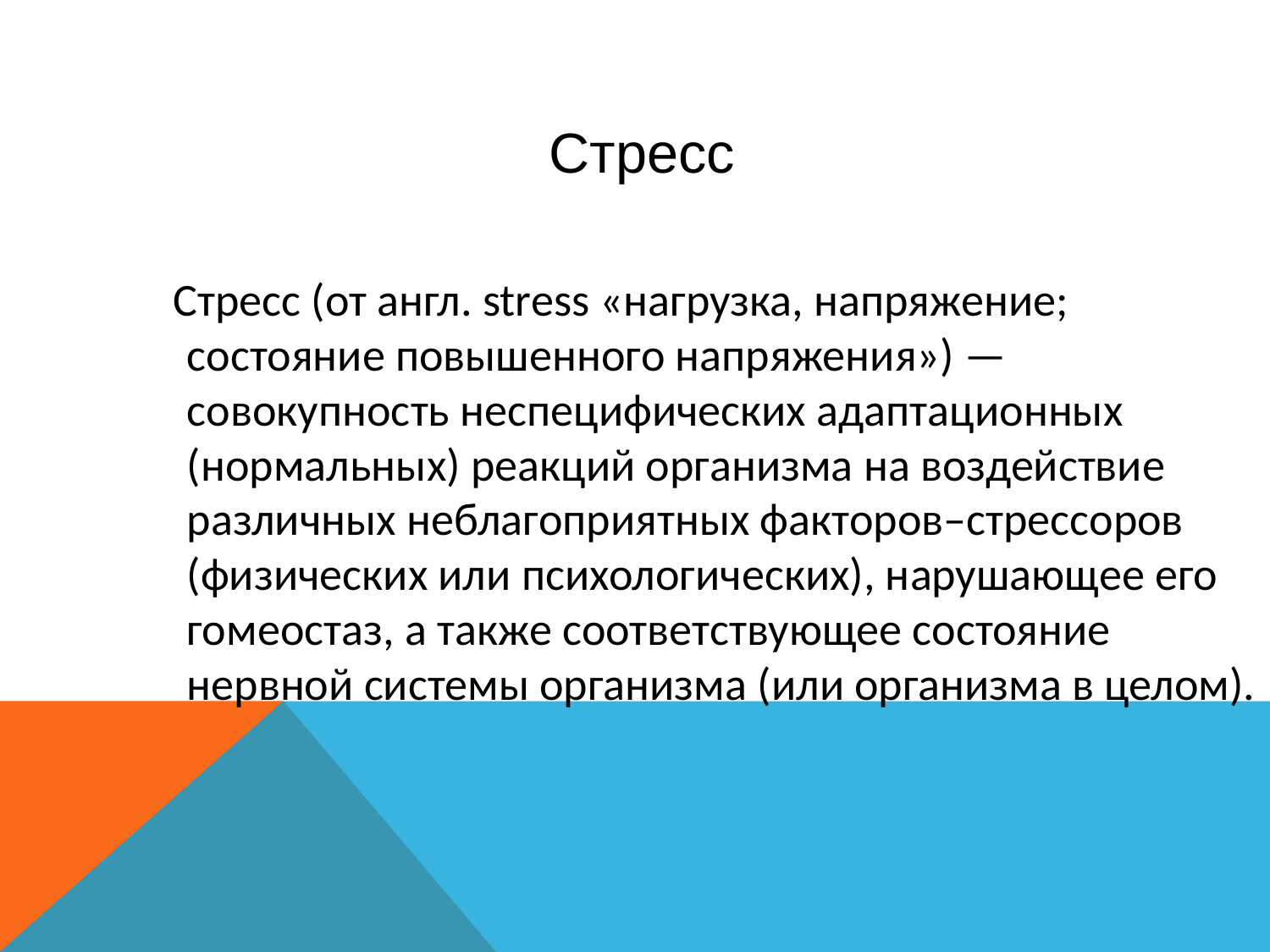

Стресс
   Стресс (от англ. stress «нагрузка, напряжение; состояние повышенного напряжения») — совокупность неспецифических адаптационных (нормальных) реакций организма на воздействие различных неблагоприятных факторов–стрессоров (физических или психологических), нарушающее его гомеостаз, а также соответствующее состояние нервной системы организма (или организма в целом).